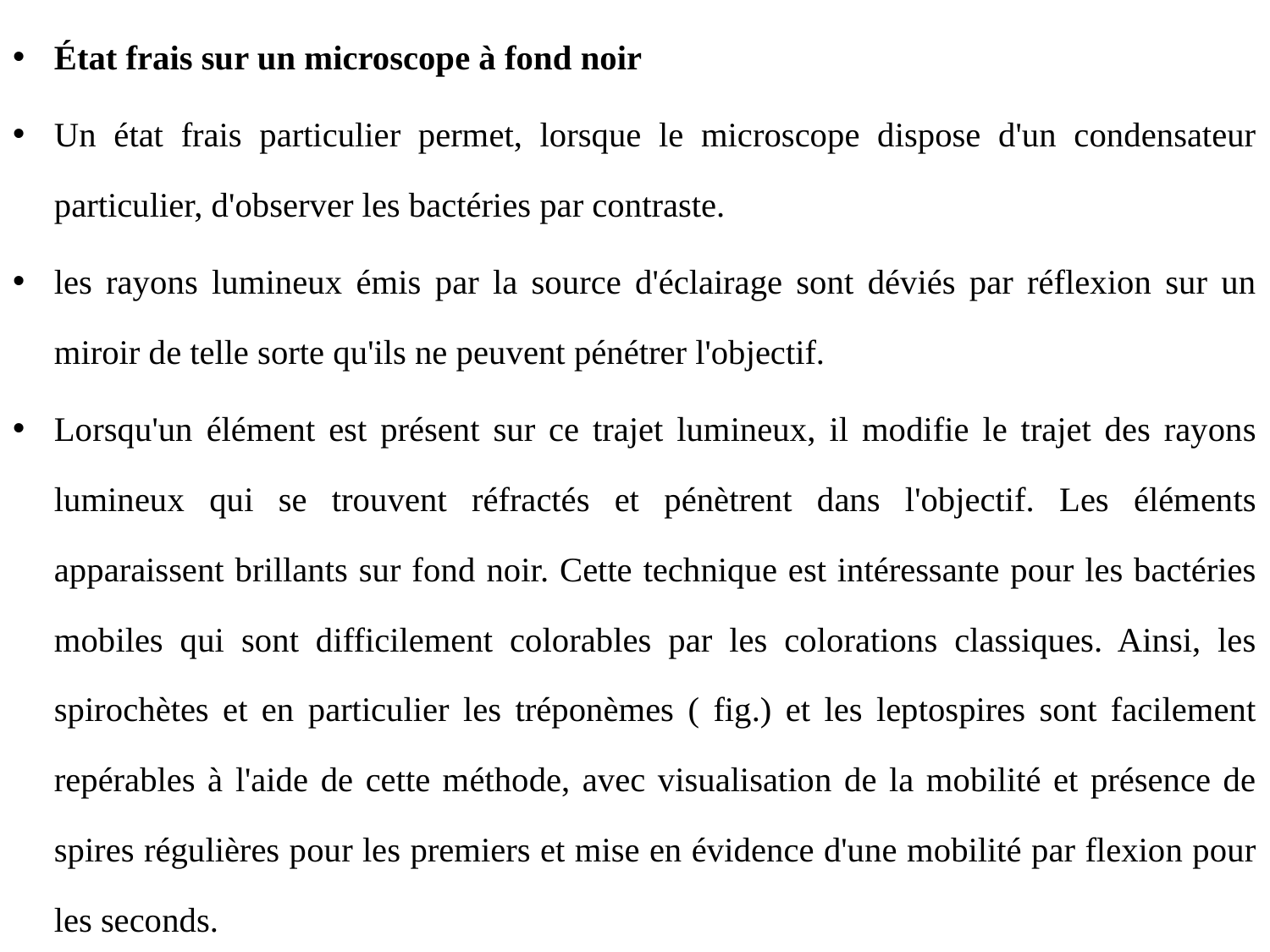

État frais sur un microscope à fond noir
Un état frais particulier permet, lorsque le microscope dispose d'un condensateur particulier, d'observer les bactéries par contraste.
les rayons lumineux émis par la source d'éclairage sont déviés par réflexion sur un miroir de telle sorte qu'ils ne peuvent pénétrer l'objectif.
Lorsqu'un élément est présent sur ce trajet lumineux, il modifie le trajet des rayons lumineux qui se trouvent réfractés et pénètrent dans l'objectif. Les éléments apparaissent brillants sur fond noir. Cette technique est intéressante pour les bactéries mobiles qui sont difficilement colorables par les colorations classiques. Ainsi, les spirochètes et en particulier les tréponèmes ( fig.) et les leptospires sont facilement repérables à l'aide de cette méthode, avec visualisation de la mobilité et présence de spires régulières pour les premiers et mise en évidence d'une mobilité par flexion pour les seconds.